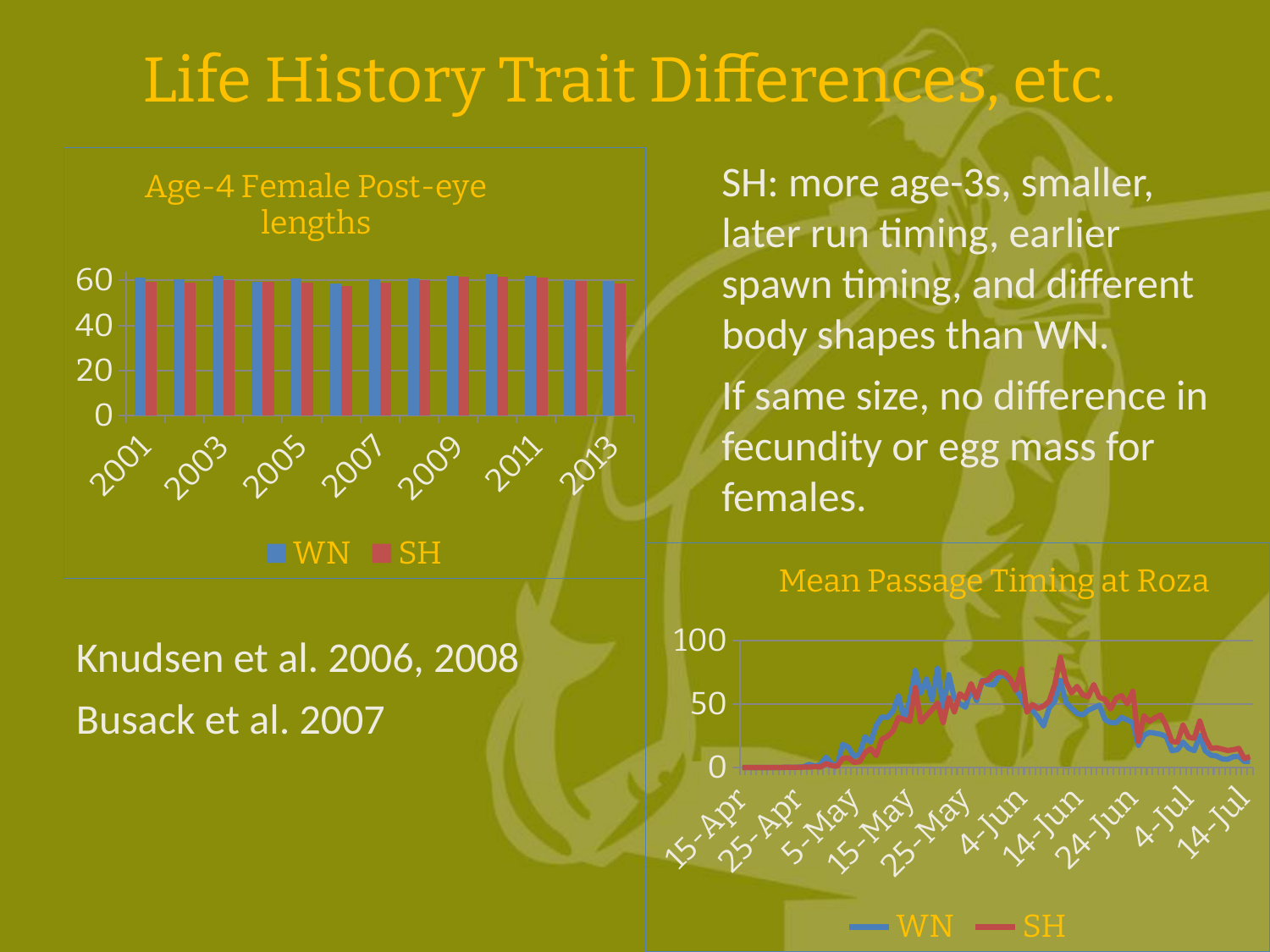

# Life History Trait Differences, etc.

### Chart: Age-4 Female Post-eye lengths

| Category | WN | SH |
|---|---|---|
| 2001 | 61.184636118598384 | 59.20740534521158 |
| 2002 | 60.66754617414248 | 59.05575259581569 |
| 2003 | 61.89885496183206 | 60.31884057971015 |
| 2004 | 59.4251269035533 | 59.2436974789916 |
| 2005 | 60.83876221498371 | 59.099378881987576 |
| 2006 | 58.80059523809524 | 57.424528301886795 |
| 2007 | 60.53214285714286 | 59.054054054054056 |
| 2008 | 60.72354948805461 | 60.13089005235602 |
| 2009 | 61.93265993265993 | 61.83018867924528 |
| 2010 | 62.76845637583892 | 61.7590027700831 |
| 2011 | 61.92765957446809 | 61.42164179104478 |
| 2012 | 60.33168316831683 | 59.864 |
| 2013 | 59.60130718954248 | 58.716981132075475 |
SH: more age-3s, smaller, later run timing, earlier spawn timing, and different body shapes than WN.
If same size, no difference in fecundity or egg mass for females.

### Chart: Mean Passage Timing at Roza

| Category | WN | SH |
|---|---|---|
| 36996 | 0.0 | 0.0 |
| 36997 | 0.0 | 0.0 |
| 36998 | 0.0 | 0.0 |
| 36999 | 0.0 | 0.0 |
| 37000 | 0.0 | 0.0 |
| 37001 | 0.0 | 0.0 |
| 37002 | 0.0 | 0.0 |
| 37003 | 0.0 | 0.0 |
| 37004 | 0.07142857142857142 | 0.15384615384615385 |
| 37005 | 0.0 | 0.07692307692307693 |
| 37006 | 0.14285714285714285 | 0.07692307692307693 |
| 37007 | 0.5714285714285714 | 0.23076923076923078 |
| 37008 | 2.4285714285714284 | 0.23076923076923078 |
| 37009 | 1.0714285714285714 | 0.6153846153846154 |
| 37010 | 2.2142857142857144 | 0.3076923076923077 |
| 37011 | 8.142857142857142 | 3.0 |
| 37012 | 2.9285714285714284 | 1.5384615384615385 |
| 37013 | 1.5714285714285714 | 0.8461538461538461 |
| 37014 | 18.285714285714285 | 7.230769230769231 |
| 37015 | 15.928571428571429 | 7.538461538461538 |
| 37016 | 8.714285714285714 | 4.0 |
| 37017 | 10.285714285714286 | 4.461538461538462 |
| 37018 | 24.285714285714285 | 11.692307692307692 |
| 37019 | 19.928571428571427 | 14.846153846153847 |
| 37020 | 33.142857142857146 | 9.307692307692308 |
| 37021 | 39.92857142857143 | 22.153846153846153 |
| 37022 | 39.42857142857143 | 24.46153846153846 |
| 37023 | 44.357142857142854 | 28.846153846153847 |
| 37024 | 56.42857142857143 | 39.30769230769231 |
| 37025 | 38.07142857142857 | 37.76923076923077 |
| 37026 | 52.92857142857143 | 36.46153846153846 |
| 37027 | 76.57142857142857 | 63.07692307692308 |
| 37028 | 58.785714285714285 | 35.69230769230769 |
| 37029 | 69.78571428571429 | 40.92307692307692 |
| 37030 | 53.214285714285715 | 45.53846153846154 |
| 37031 | 78.28571428571429 | 50.92307692307692 |
| 37032 | 46.42857142857143 | 35.38461538461539 |
| 37033 | 73.21428571428571 | 54.92307692307692 |
| 37034 | 54.42857142857143 | 43.857142857142854 |
| 37035 | 50.357142857142854 | 58.07142857142857 |
| 37036 | 47.5 | 54.61538461538461 |
| 37037 | 62.357142857142854 | 66.07692307692308 |
| 37038 | 52.785714285714285 | 55.30769230769231 |
| 37039 | 68.78571428571429 | 68.15384615384616 |
| 37040 | 65.71428571428571 | 68.76923076923077 |
| 37041 | 65.0 | 73.5 |
| 37042 | 72.0 | 75.42857142857143 |
| 37043 | 72.57142857142857 | 74.42857142857143 |
| 37044 | 68.85714285714286 | 69.78571428571429 |
| 37045 | 62.0 | 61.07142857142857 |
| 37046 | 54.5 | 77.71428571428571 |
| 37047 | 45.857142857142854 | 43.57142857142857 |
| 37048 | 45.285714285714285 | 49.642857142857146 |
| 37049 | 39.642857142857146 | 46.57142857142857 |
| 37050 | 32.714285714285715 | 48.357142857142854 |
| 37051 | 46.857142857142854 | 52.214285714285715 |
| 37052 | 52.214285714285715 | 65.28571428571429 |
| 37053 | 68.78571428571429 | 86.71428571428571 |
| 37054 | 51.57142857142857 | 67.5 |
| 37055 | 46.857142857142854 | 58.785714285714285 |
| 37056 | 42.57142857142857 | 63.92857142857143 |
| 37057 | 41.42857142857143 | 57.42857142857143 |
| 37058 | 45.142857142857146 | 55.785714285714285 |
| 37059 | 47.214285714285715 | 65.35714285714286 |
| 37060 | 49.142857142857146 | 55.214285714285715 |
| 37061 | 37.857142857142854 | 53.714285714285715 |
| 37062 | 35.42857142857143 | 46.142857142857146 |
| 37063 | 35.214285714285715 | 54.57142857142857 |
| 37064 | 39.5 | 56.714285714285715 |
| 37065 | 37.5 | 50.214285714285715 |
| 37066 | 35.285714285714285 | 60.142857142857146 |
| 37067 | 17.428571428571427 | 20.571428571428573 |
| 37068 | 25.357142857142858 | 40.785714285714285 |
| 37069 | 27.714285714285715 | 36.214285714285715 |
| 37070 | 27.0 | 39.357142857142854 |
| 37071 | 26.142857142857142 | 41.357142857142854 |
| 37072 | 24.285714285714285 | 32.714285714285715 |
| 37073 | 13.214285714285714 | 20.428571428571427 |
| 37074 | 13.928571428571429 | 20.0 |
| 37075 | 20.0 | 33.42857142857143 |
| 37076 | 15.071428571428571 | 23.928571428571427 |
| 37077 | 13.214285714285714 | 23.0 |
| 37078 | 25.142857142857142 | 36.642857142857146 |
| 37079 | 13.0 | 23.214285714285715 |
| 37080 | 9.642857142857142 | 15.0 |
| 37081 | 9.0 | 15.5 |
| 37082 | 6.714285714285714 | 14.428571428571429 |
| 37083 | 6.428571428571429 | 13.285714285714286 |
| 37084 | 8.428571428571429 | 13.928571428571429 |
| 37085 | 8.714285714285714 | 15.0 |
| 37086 | 4.714285714285714 | 7.0 |
| 37087 | 4.714285714285714 | 8.571428571428571 |
Knudsen et al. 2006, 2008
Busack et al. 2007